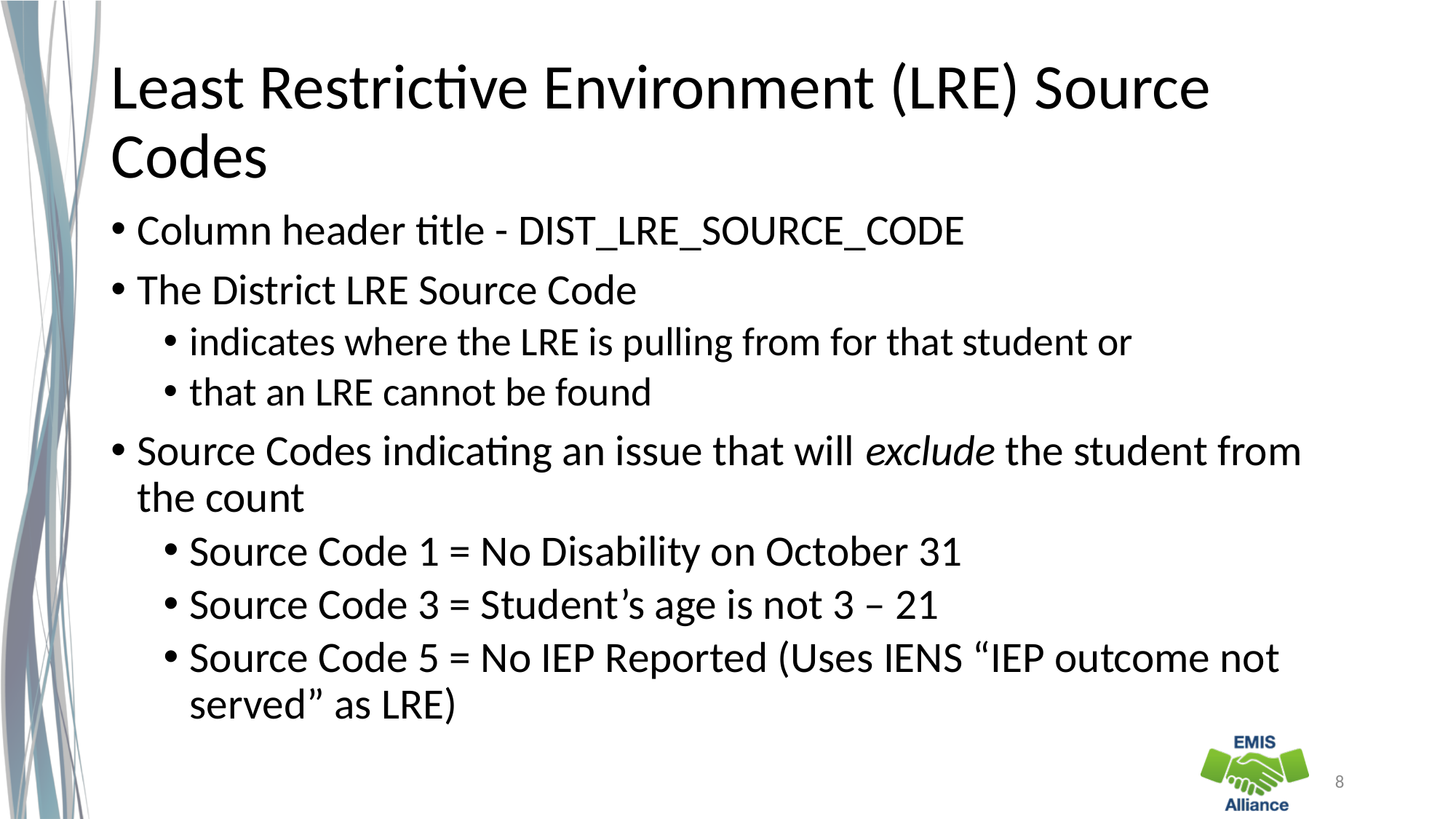

# Least Restrictive Environment (LRE) Source Codes
Column header title - DIST_LRE_SOURCE_CODE
The District LRE Source Code
indicates where the LRE is pulling from for that student or
that an LRE cannot be found
Source Codes indicating an issue that will exclude the student from the count
Source Code 1 = No Disability on October 31
Source Code 3 = Student’s age is not 3 – 21
Source Code 5 = No IEP Reported (Uses IENS “IEP outcome not served” as LRE)
8